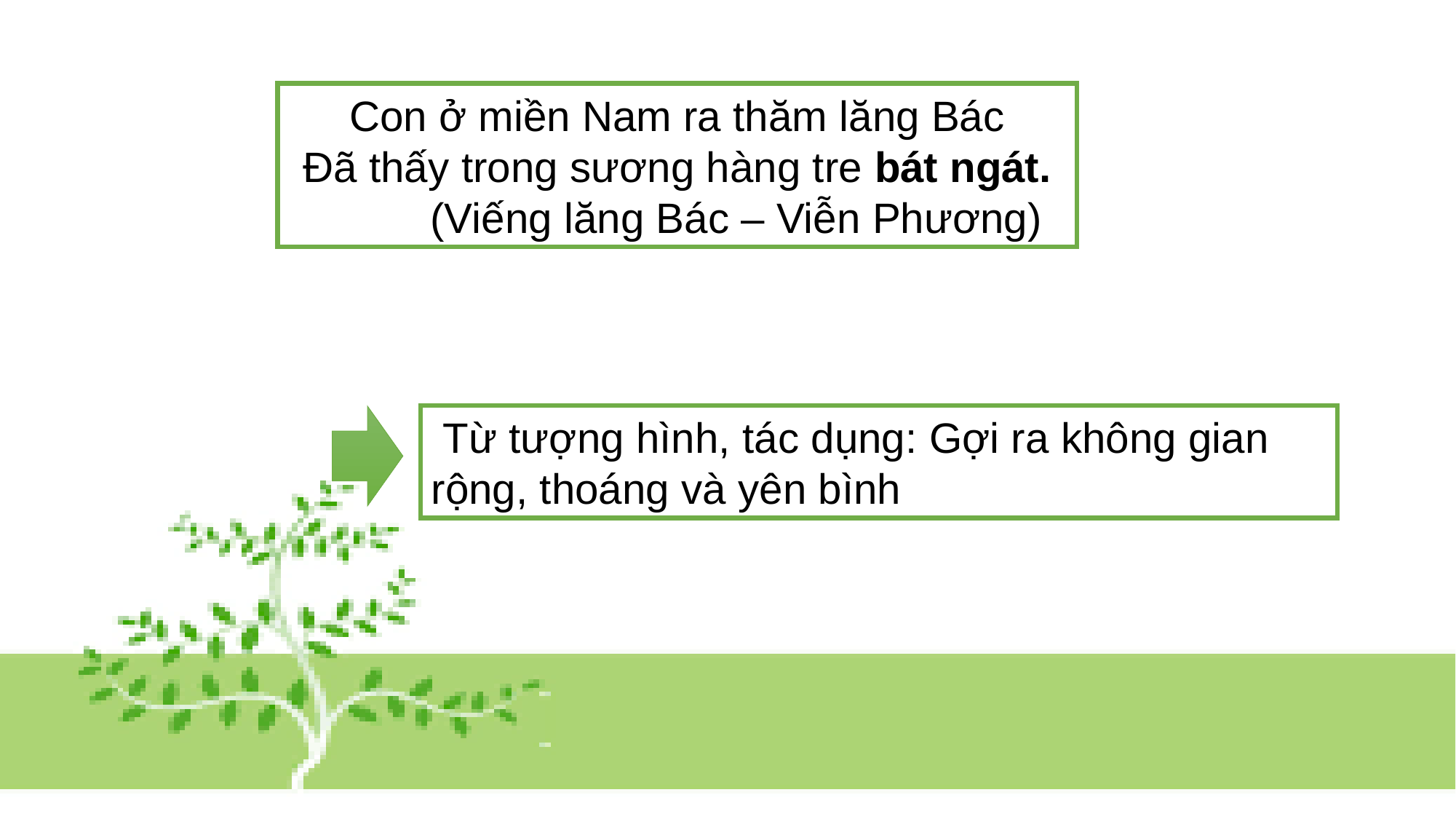

Con ở miền Nam ra thăm lăng Bác
Đã thấy trong sương hàng tre bát ngát.
          (Viếng lăng Bác – Viễn Phương)
 Từ tượng hình, tác dụng: Gợi ra không gian rộng, thoáng và yên bình